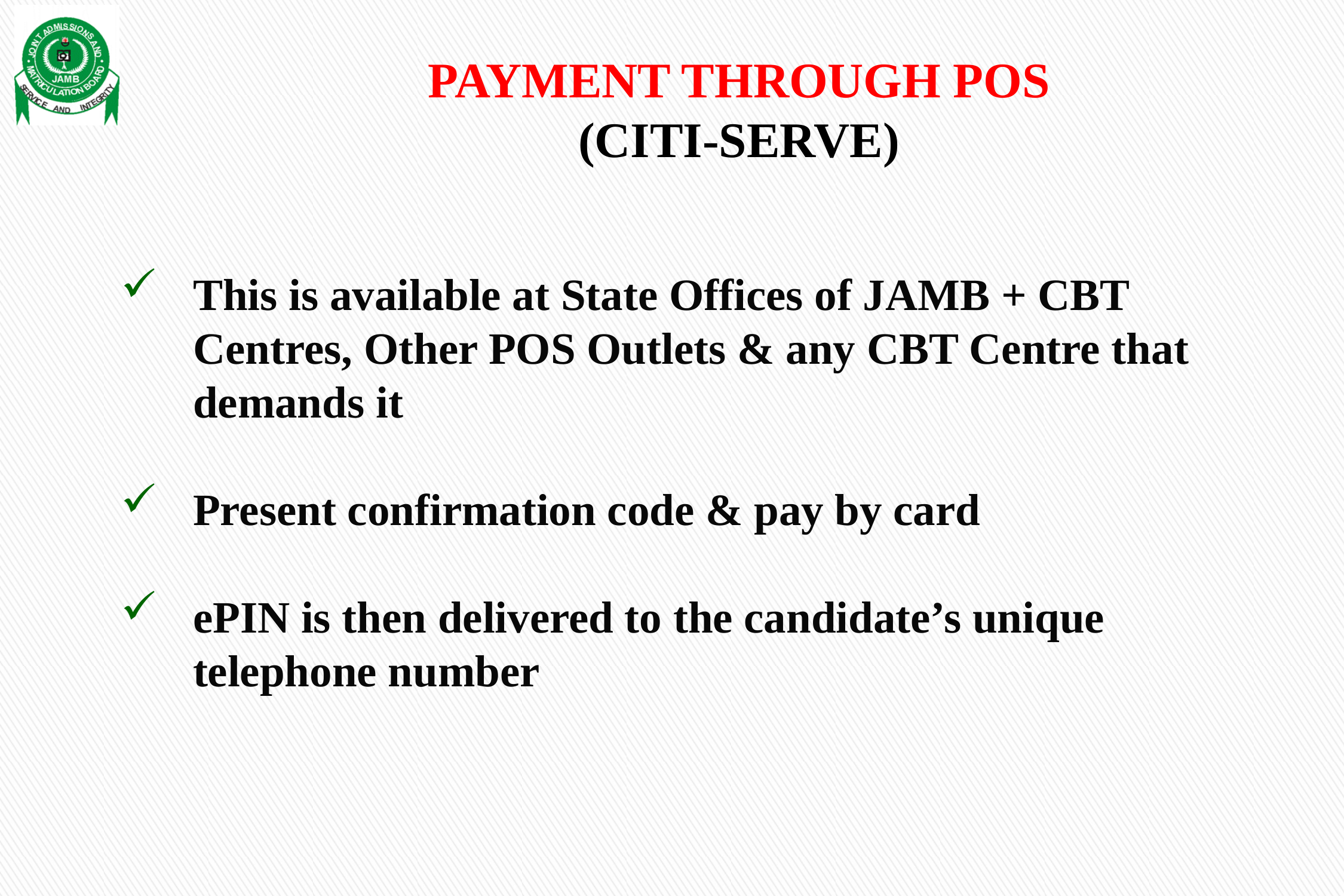

# PAYMENT THROUGH POS (CITI-SERVE)

This is available at State Offices of JAMB + CBT Centres, Other POS Outlets & any CBT Centre that demands it

Present confirmation code & pay by card

ePIN is then delivered to the candidate’s unique telephone number